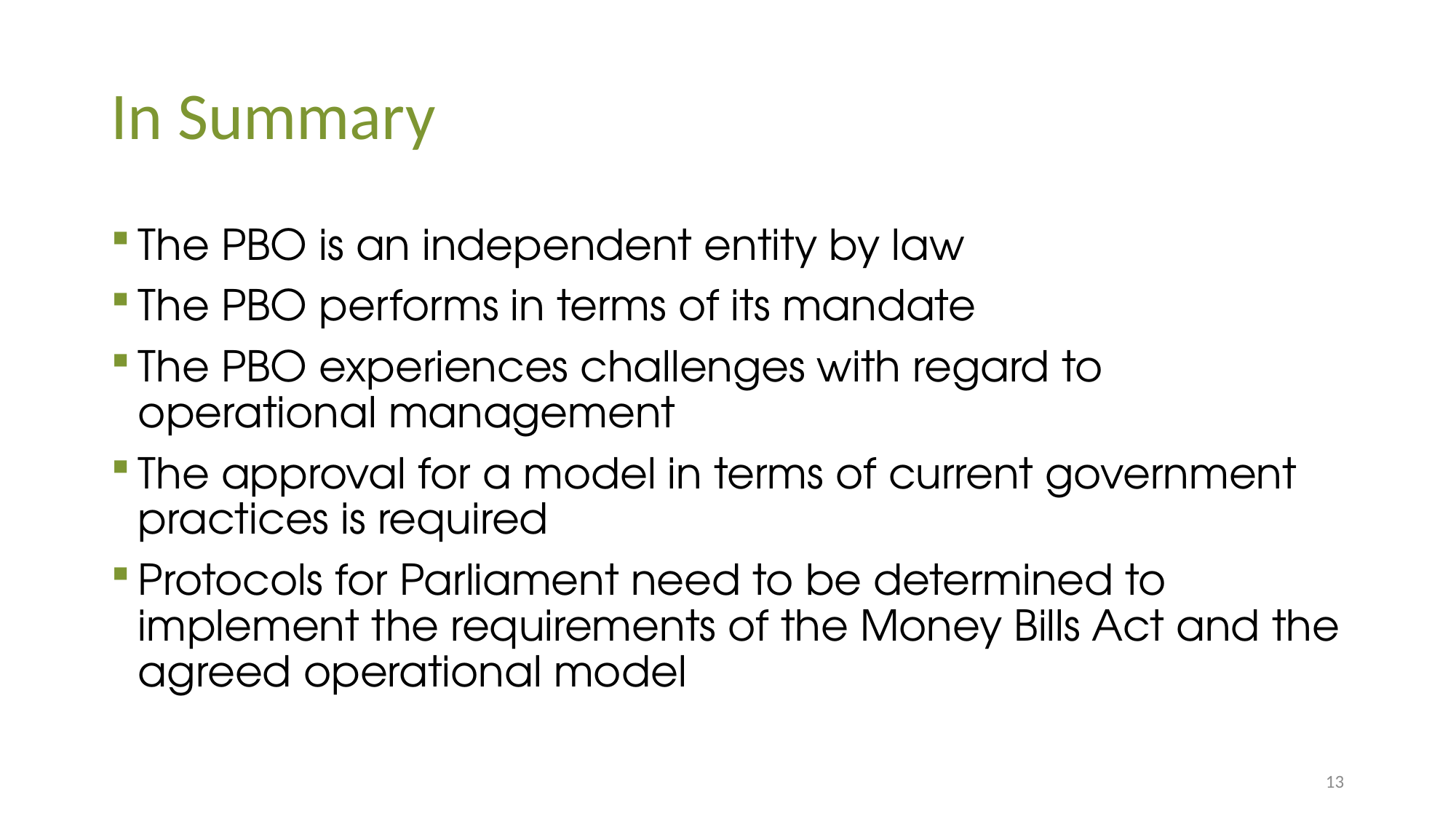

# In Summary
The PBO is an independent entity by law
The PBO performs in terms of its mandate
The PBO experiences challenges with regard to operational management
The approval for a model in terms of current government practices is required
Protocols for Parliament need to be determined to implement the requirements of the Money Bills Act and the agreed operational model

13